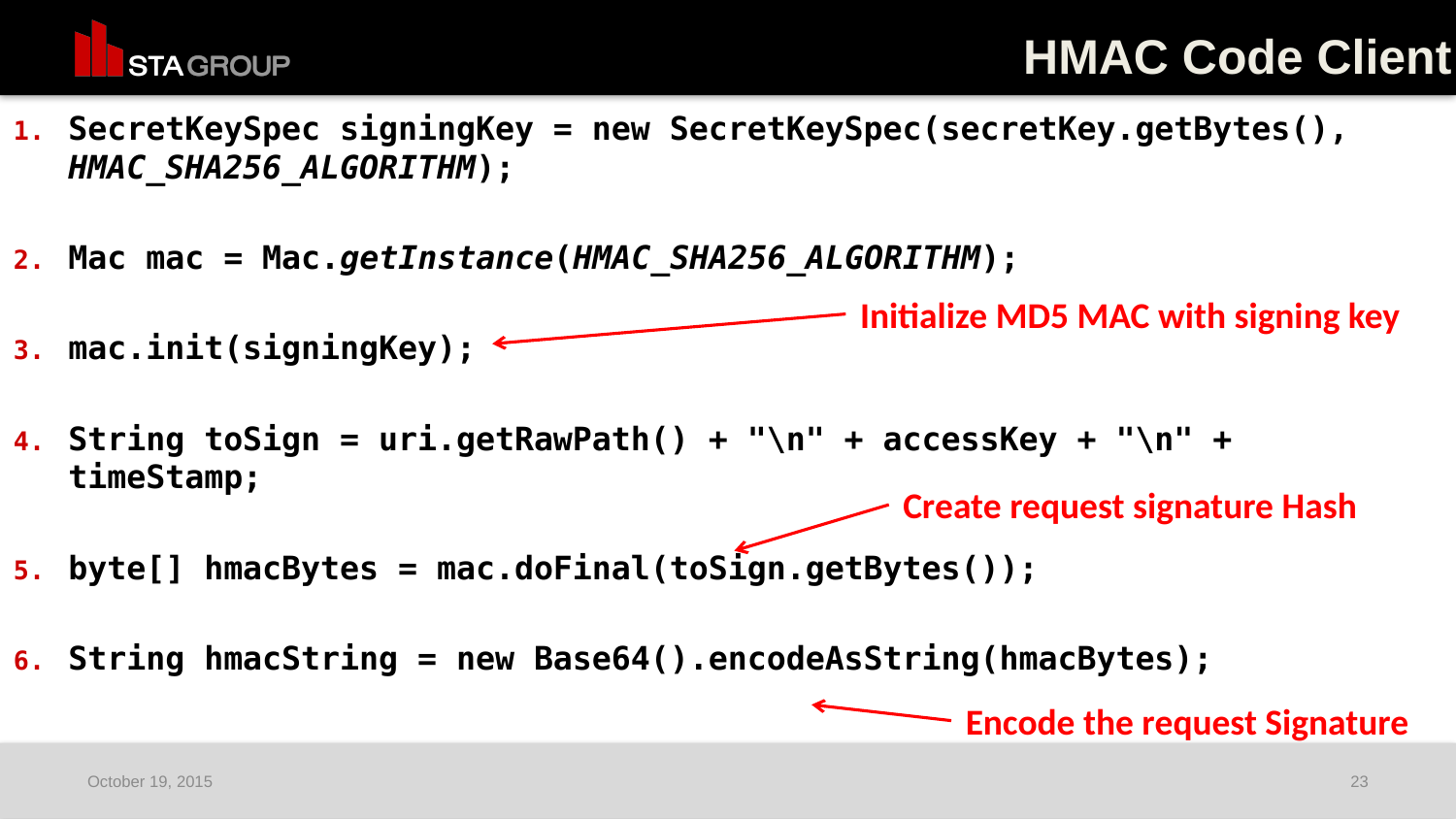

# HMAC Code Client
SecretKeySpec signingKey = new SecretKeySpec(secretKey.getBytes(), HMAC_SHA256_ALGORITHM);

Mac mac = Mac.getInstance(HMAC_SHA256_ALGORITHM);

mac.init(signingKey);

String toSign = uri.getRawPath() + "\n" + accessKey + "\n" + timeStamp;

byte[] hmacBytes = mac.doFinal(toSign.getBytes());

String hmacString = new Base64().encodeAsString(hmacBytes);

Initialize MD5 MAC with signing key
Create request signature Hash
Encode the request Signature
October 19, 2015
23